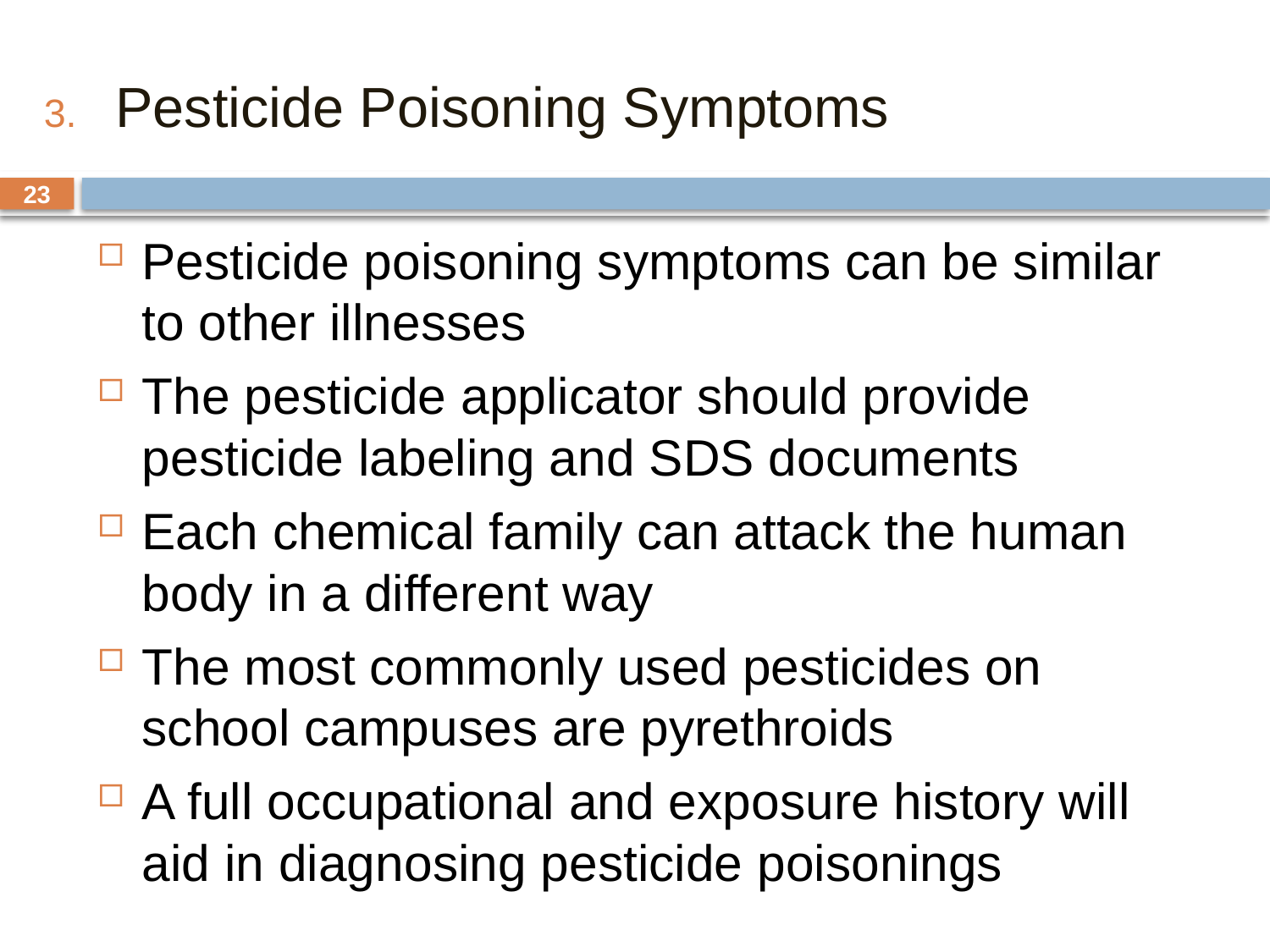

Pesticide Poisoning Symptoms
23
Pesticide poisoning symptoms can be similar to other illnesses
The pesticide applicator should provide pesticide labeling and SDS documents
Each chemical family can attack the human body in a different way
The most commonly used pesticides on school campuses are pyrethroids
A full occupational and exposure history will aid in diagnosing pesticide poisonings